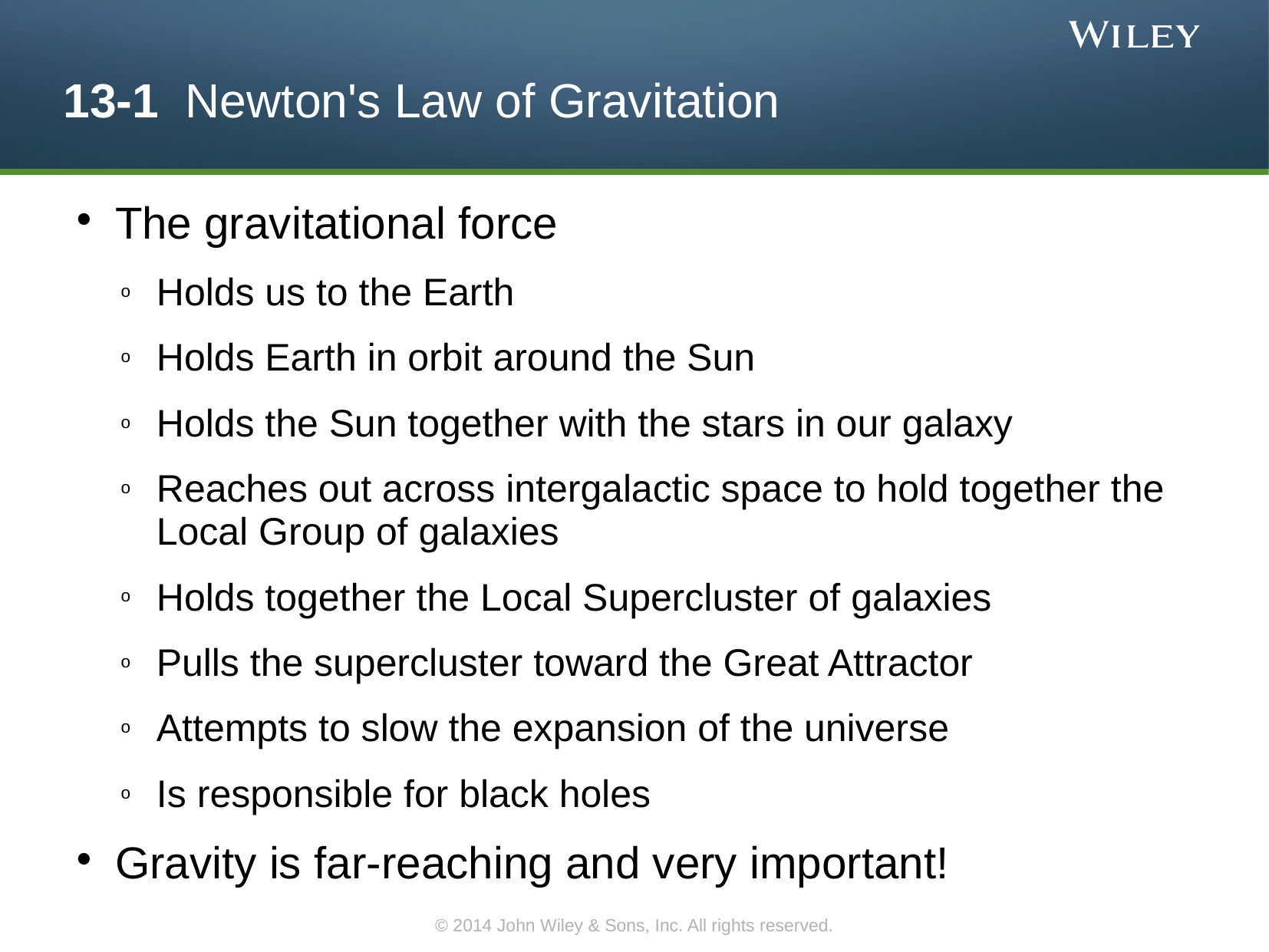

13-1  Newton's Law of Gravitation
The gravitational force
Holds us to the Earth
Holds Earth in orbit around the Sun
Holds the Sun together with the stars in our galaxy
Reaches out across intergalactic space to hold together the Local Group of galaxies
Holds together the Local Supercluster of galaxies
Pulls the supercluster toward the Great Attractor
Attempts to slow the expansion of the universe
Is responsible for black holes
Gravity is far-reaching and very important!

© 2014 John Wiley & Sons, Inc. All rights reserved.